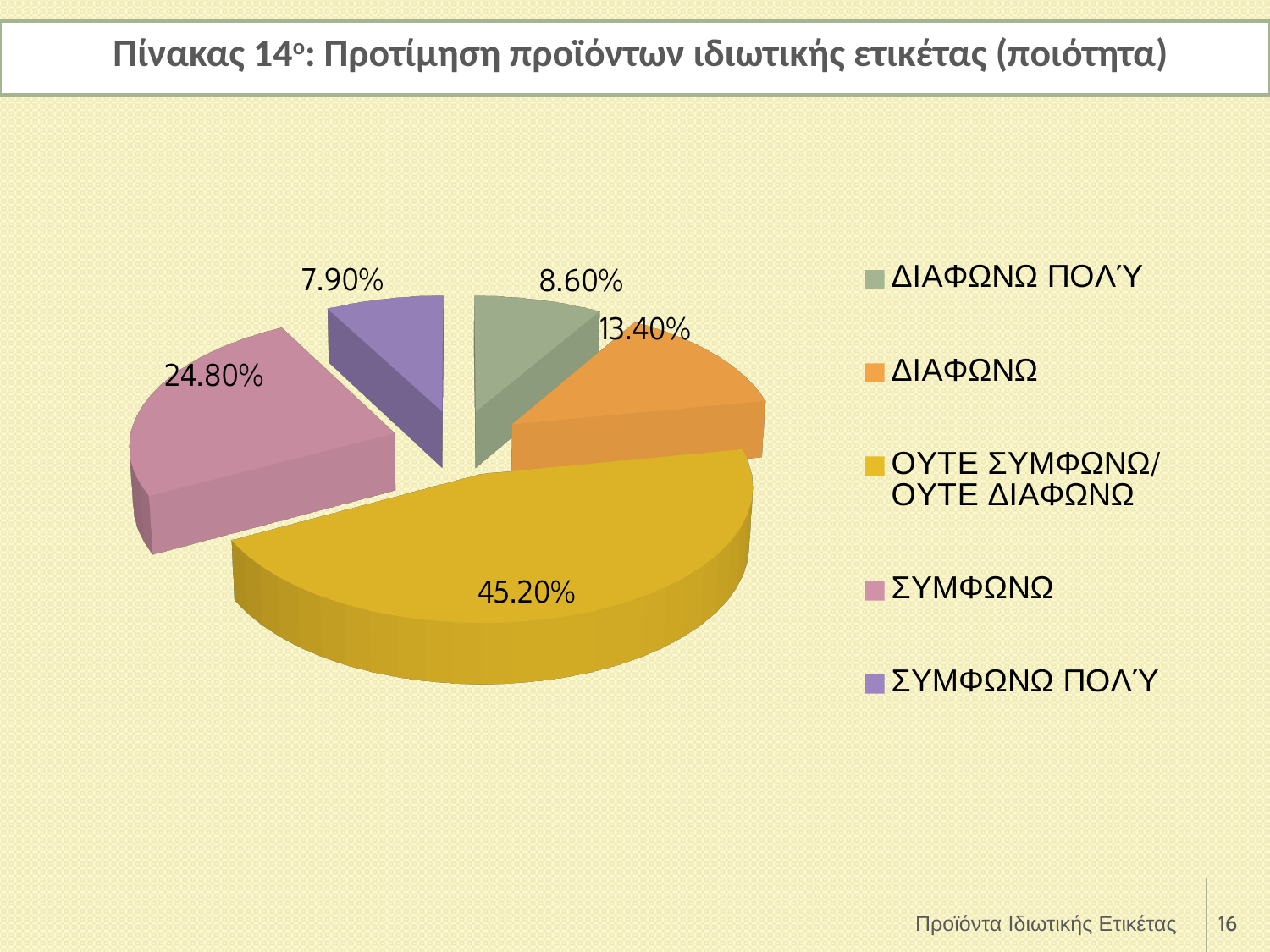

Πίνακας 14ο: Προτίμηση προϊόντων ιδιωτικής ετικέτας (ποιότητα)

[unsupported chart]

Προϊόντα Ιδιωτικής Ετικέτας
16